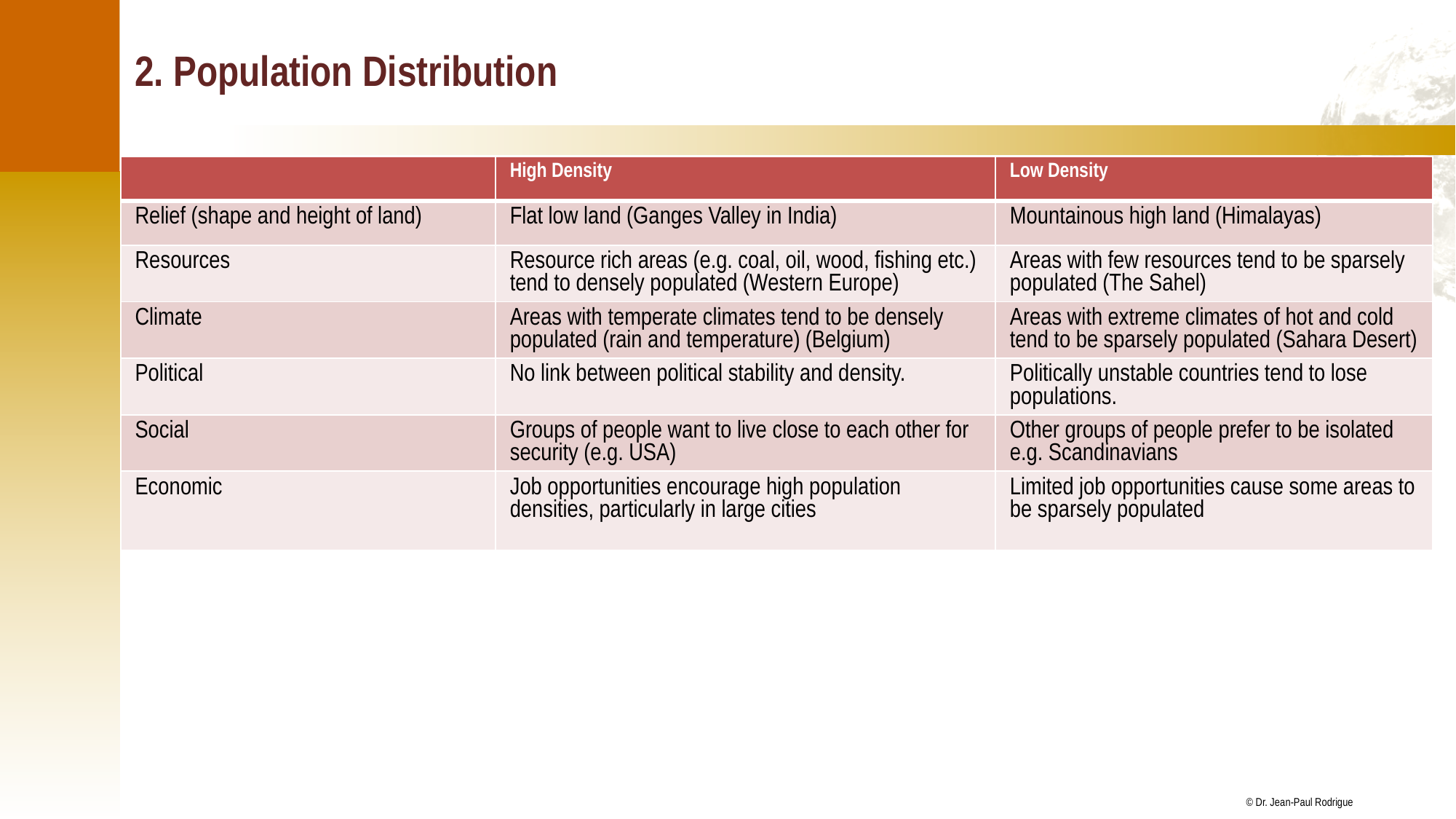

# 2. Population Distribution
|  | High Density | Low Density |
| --- | --- | --- |
| Relief (shape and height of land) | Flat low land (Ganges Valley in India) | Mountainous high land (Himalayas) |
| Resources | Resource rich areas (e.g. coal, oil, wood, fishing etc.) tend to densely populated (Western Europe) | Areas with few resources tend to be sparsely populated (The Sahel) |
| Climate | Areas with temperate climates tend to be densely populated (rain and temperature) (Belgium) | Areas with extreme climates of hot and cold tend to be sparsely populated (Sahara Desert) |
| Political | No link between political stability and density. | Politically unstable countries tend to lose populations. |
| Social | Groups of people want to live close to each other for security (e.g. USA) | Other groups of people prefer to be isolated e.g. Scandinavians |
| Economic | Job opportunities encourage high population densities, particularly in large cities | Limited job opportunities cause some areas to be sparsely populated |